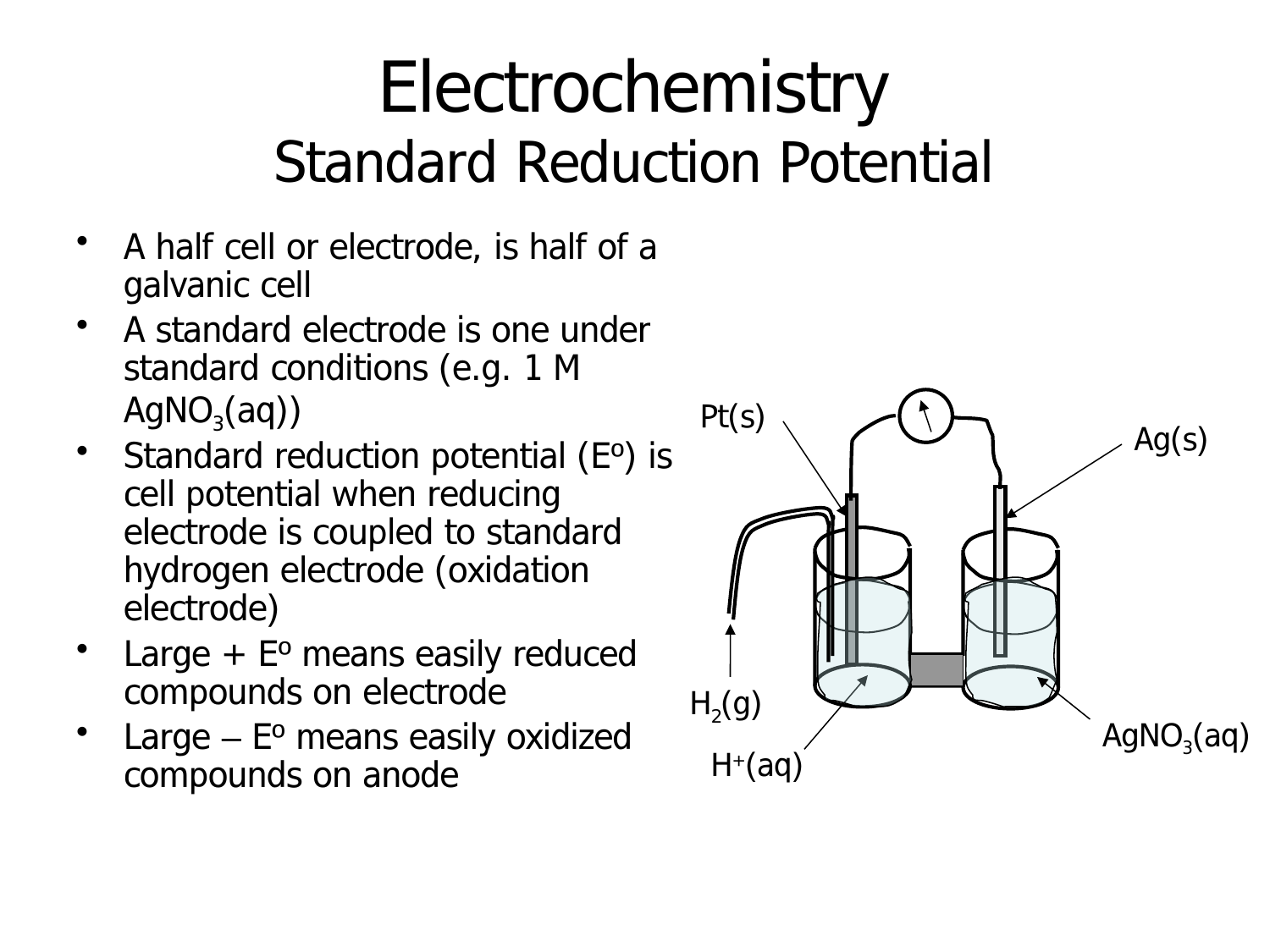

Electrochemistry
Standard Reduction Potential
A half cell or electrode, is half of a galvanic cell
A standard electrode is one under standard conditions (e.g. 1 M AgNO3(aq))
Standard reduction potential (Eº) is cell potential when reducing electrode is coupled to standard hydrogen electrode (oxidation electrode)
Large + Eº means easily reduced compounds on electrode
Large – Eº means easily oxidized compounds on anode

Pt(s)

Ag(s)

H2(g)

AgNO3(aq)
H+(aq)